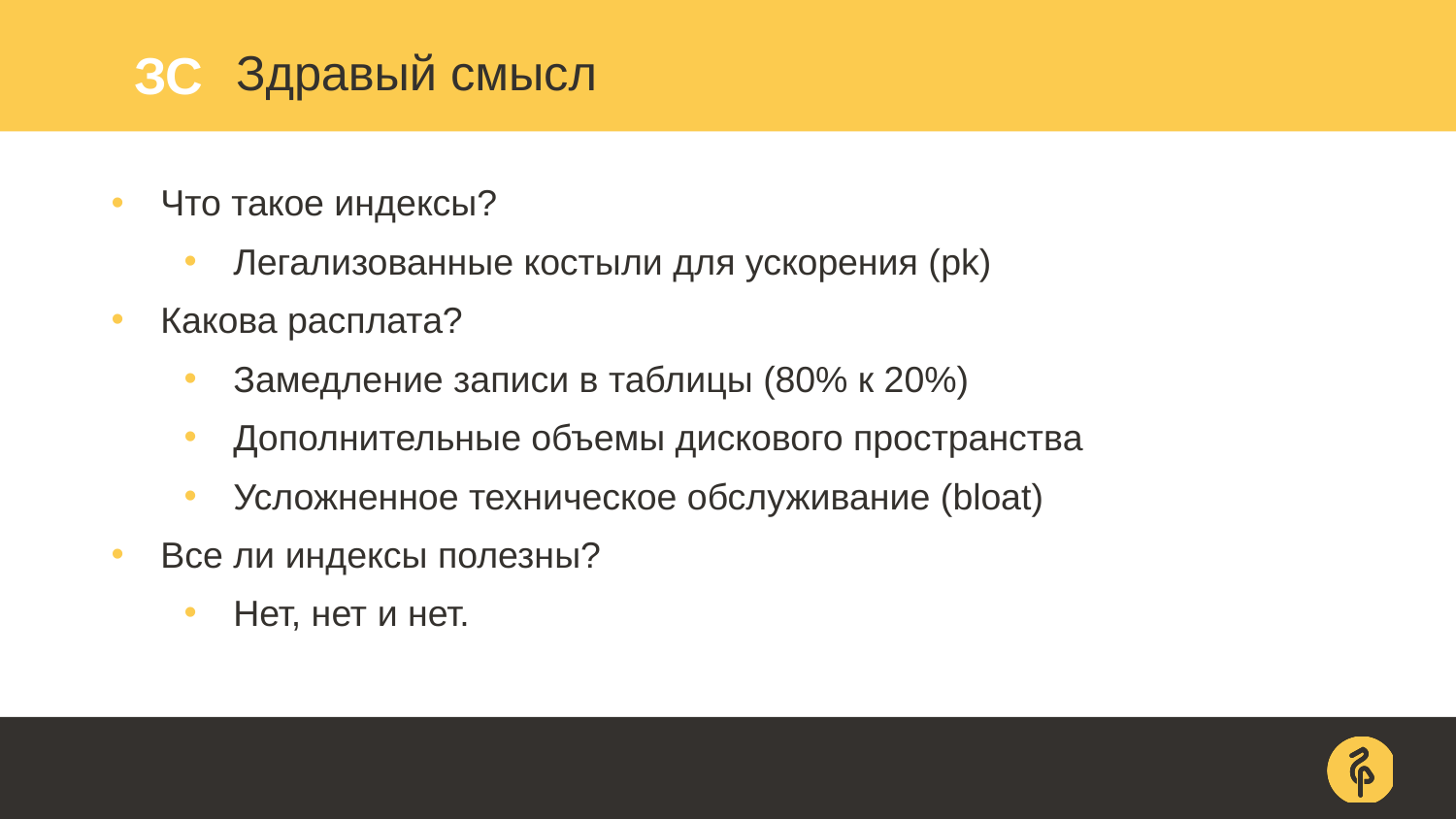

ЗС
# Здравый смысл
Что такое индексы?
Легализованные костыли для ускорения (pk)
Какова расплата?
Замедление записи в таблицы (80% к 20%)
Дополнительные объемы дискового пространства
Усложненное техническое обслуживание (bloat)
Все ли индексы полезны?
Нет, нет и нет.